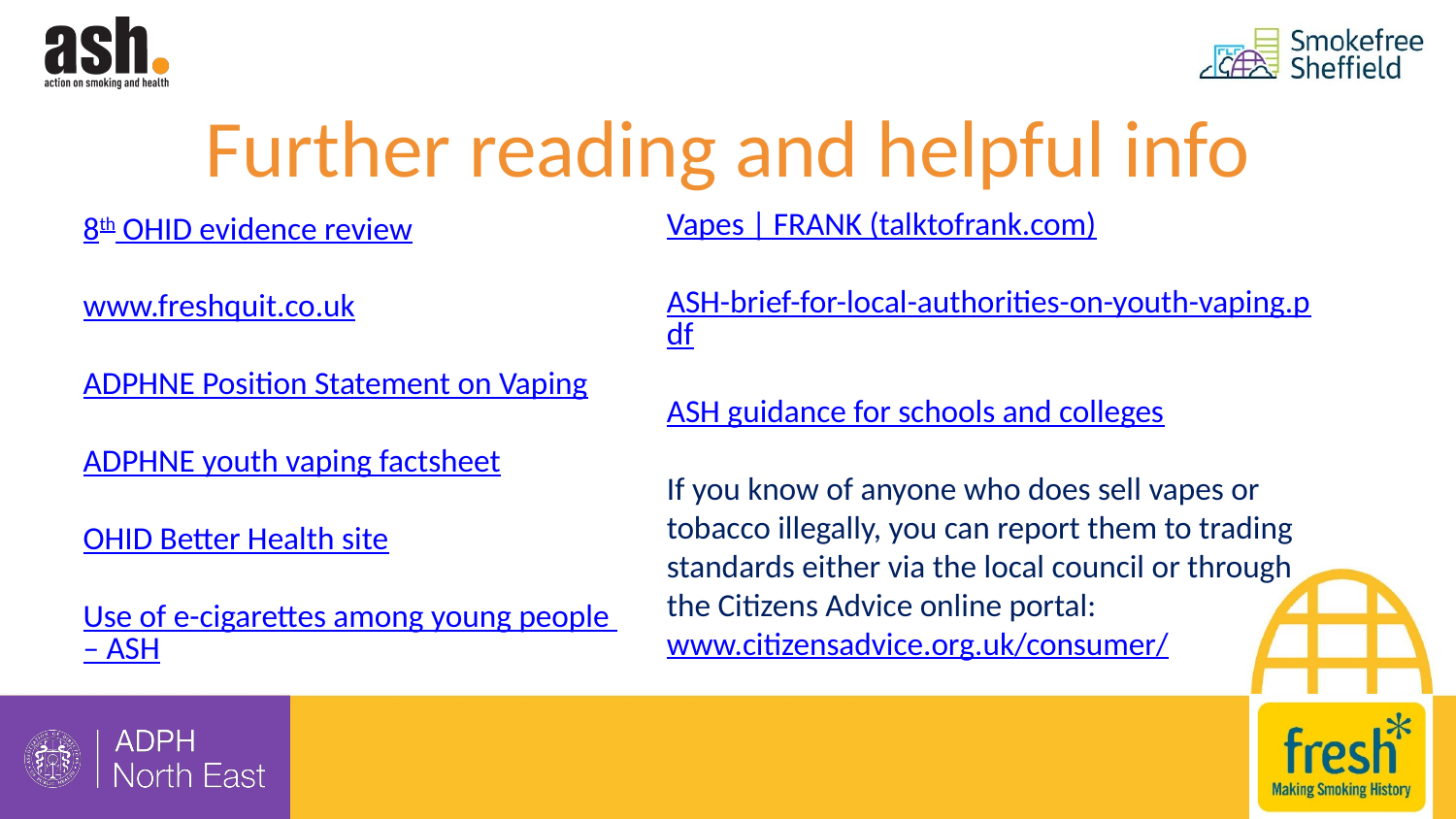

# Further reading and helpful info
Vapes | FRANK (talktofrank.com)

ASH-brief-for-local-authorities-on-youth-vaping.pdf

ASH guidance for schools and colleges

If you know of anyone who does sell vapes or tobacco illegally, you can report them to trading standards either via the local council or through the Citizens Advice online portal: www.citizensadvice.org.uk/consumer/

8th OHID evidence review

www.freshquit.co.uk

ADPHNE Position Statement on Vaping

ADPHNE youth vaping factsheet

OHID Better Health site

Use of e-cigarettes among young people – ASH